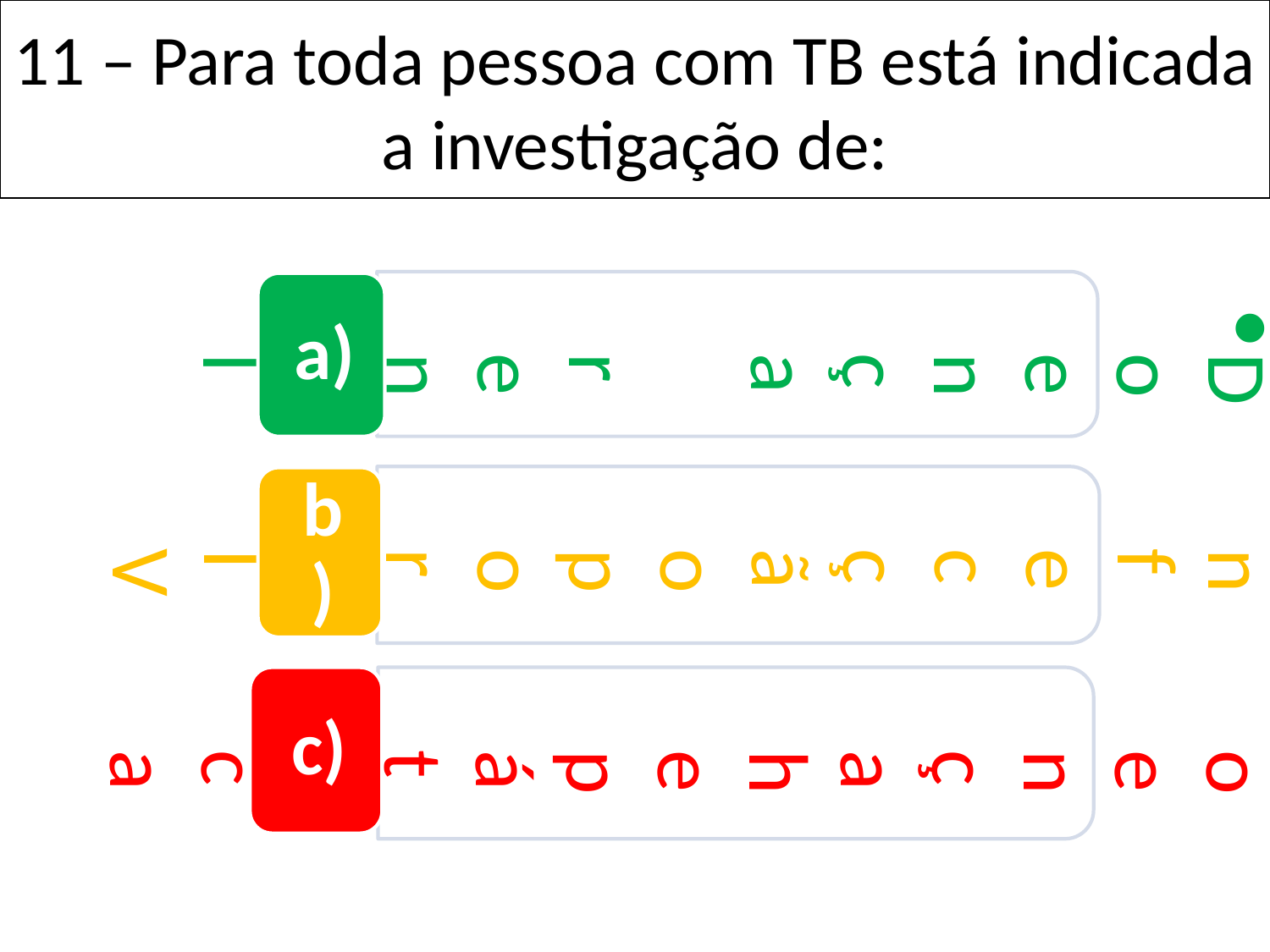

11 – Para toda pessoa com TB está indicada a investigação de:
Doença renal
Infecção por HIV
a)
Doença hepática
b)
c)